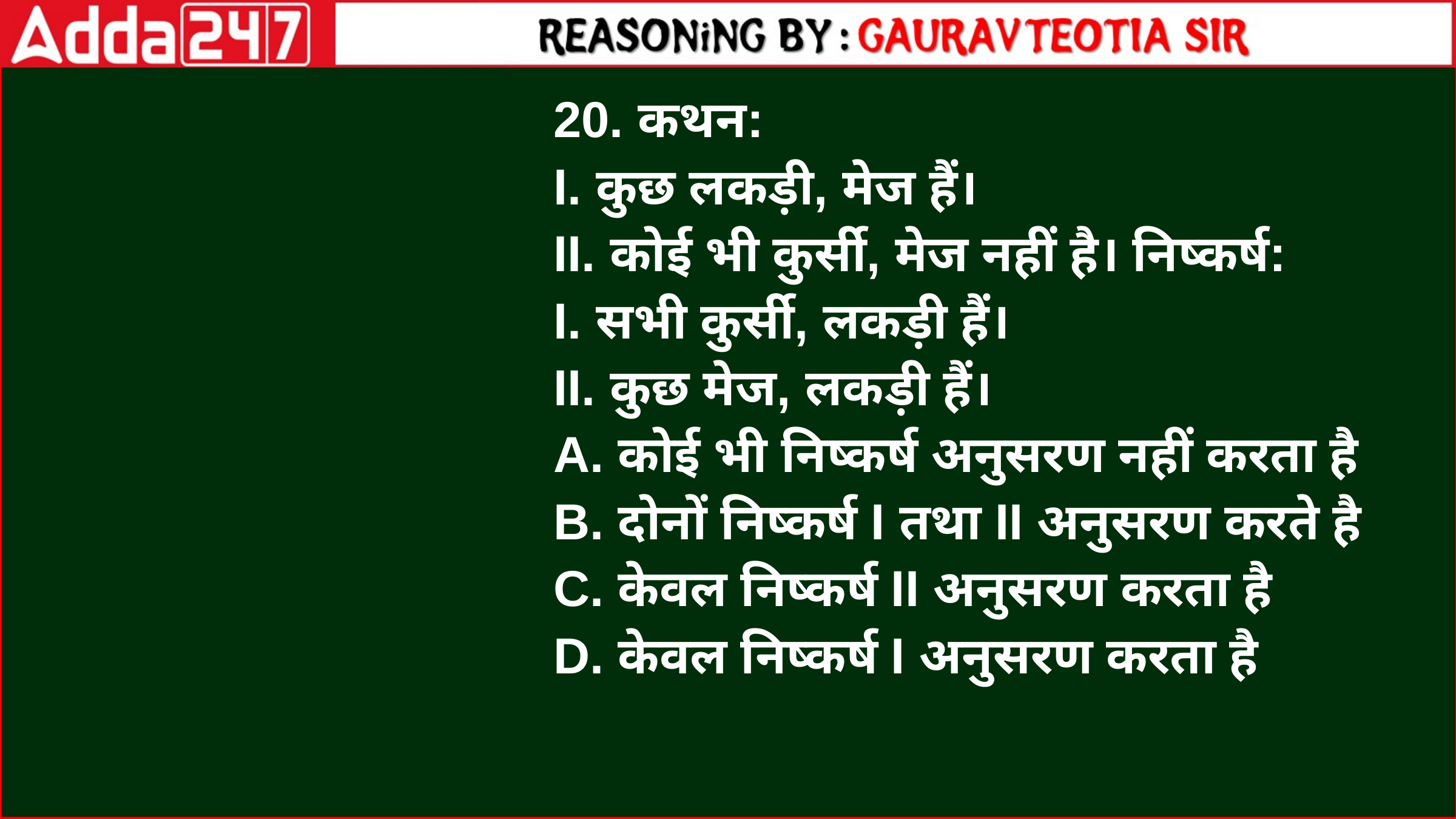

20. कथन:
I. कुछ लकड़ी, मेज हैं।
II. कोई भी कुर्सी, मेज नहीं है। निष्कर्ष:
I. सभी कुर्सी, लकड़ी हैं।
II. कुछ मेज, लकड़ी हैं।
A. कोई भी निष्कर्ष अनुसरण नहीं करता है
B. दोनों निष्कर्ष I तथा II अनुसरण करते है
C. केवल निष्कर्ष II अनुसरण करता है
D. केवल निष्कर्ष I अनुसरण करता है